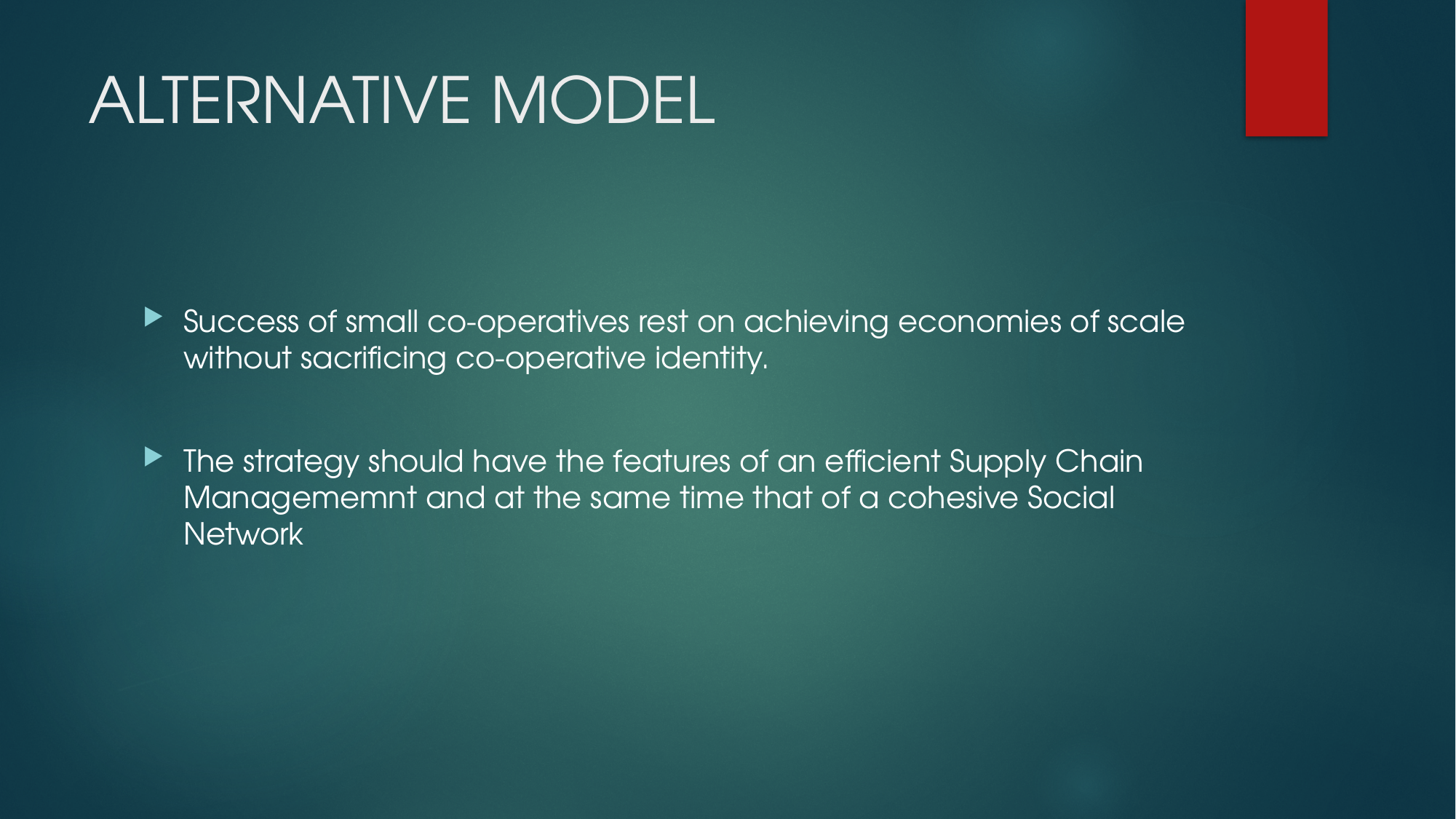

# ALTERNATIVE MODEL

Success of small co-operatives rest on achieving economies of scale without sacrificing co-operative identity.

The strategy should have the features of an efficient Supply Chain Managememnt and at the same time that of a cohesive Social Network